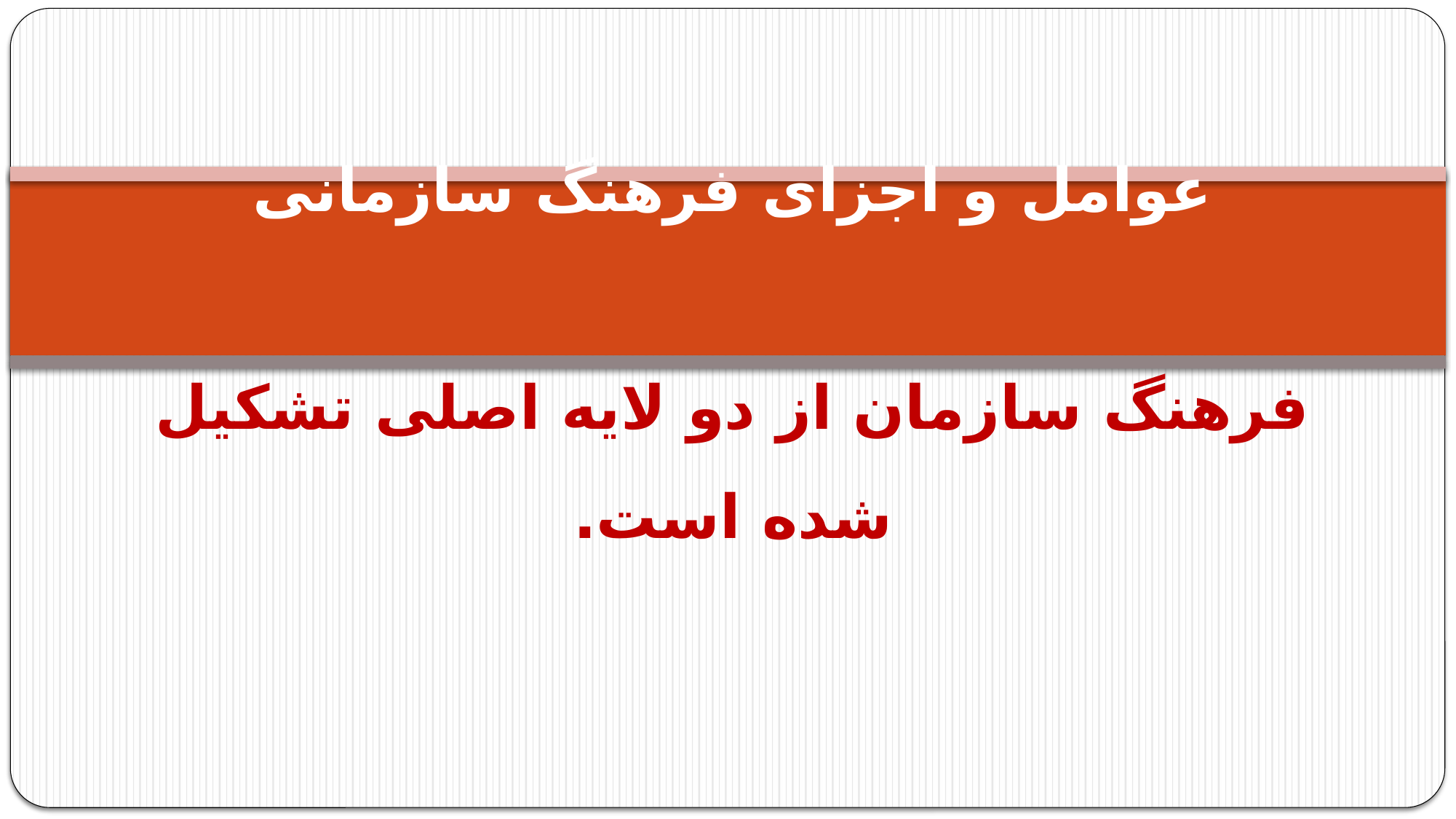

# عوامل و اجزای فرهنگ سازمانی فرهنگ سازمان از دو لایه اصلی تشکیل شده است.